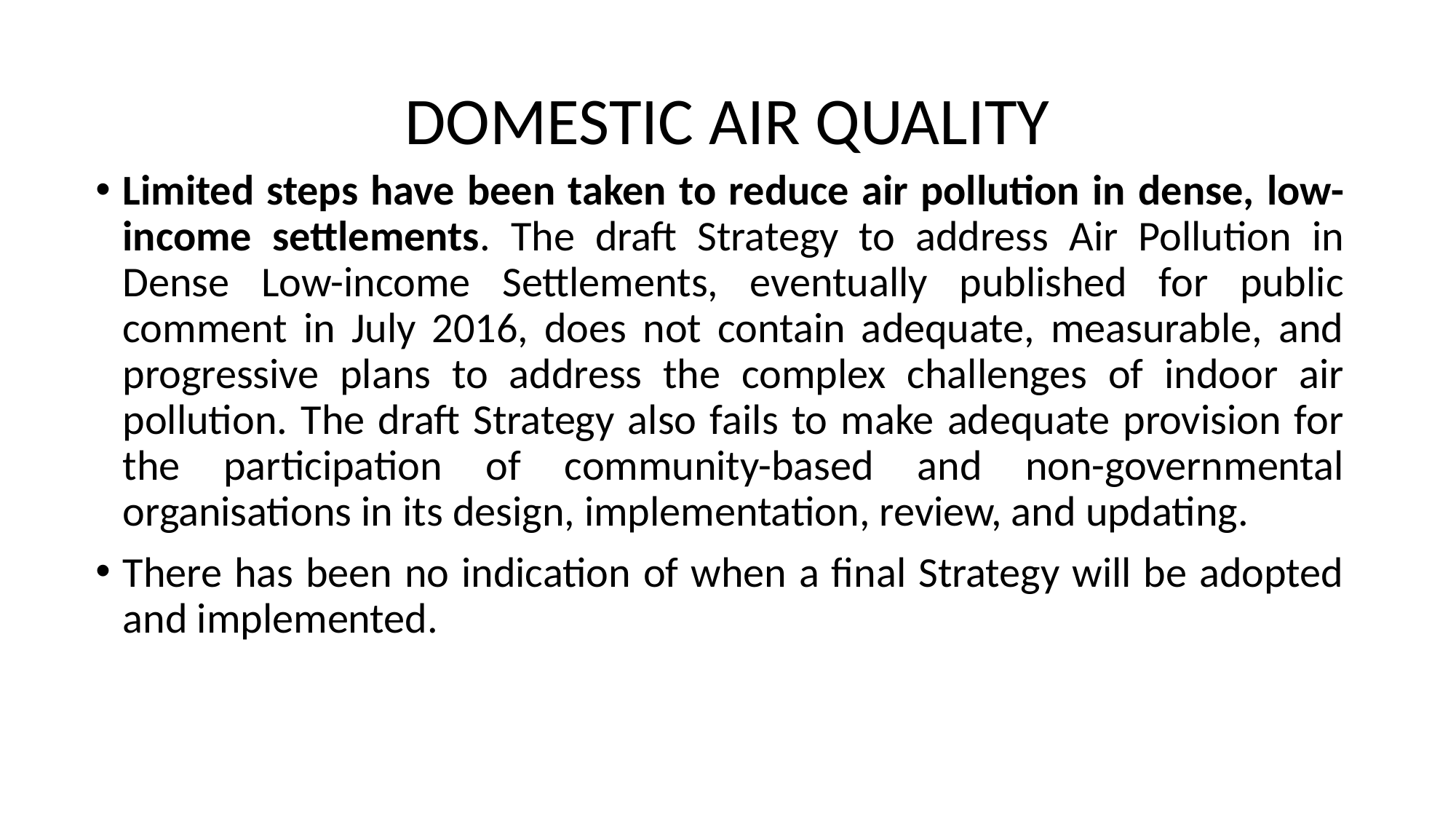

# DOMESTIC AIR QUALITY
Limited steps have been taken to reduce air pollution in dense, low-income settlements. The draft Strategy to address Air Pollution in Dense Low-income Settlements, eventually published for public comment in July 2016, does not contain adequate, measurable, and progressive plans to address the complex challenges of indoor air pollution. The draft Strategy also fails to make adequate provision for the participation of community-based and non-governmental organisations in its design, implementation, review, and updating.
There has been no indication of when a final Strategy will be adopted and implemented.